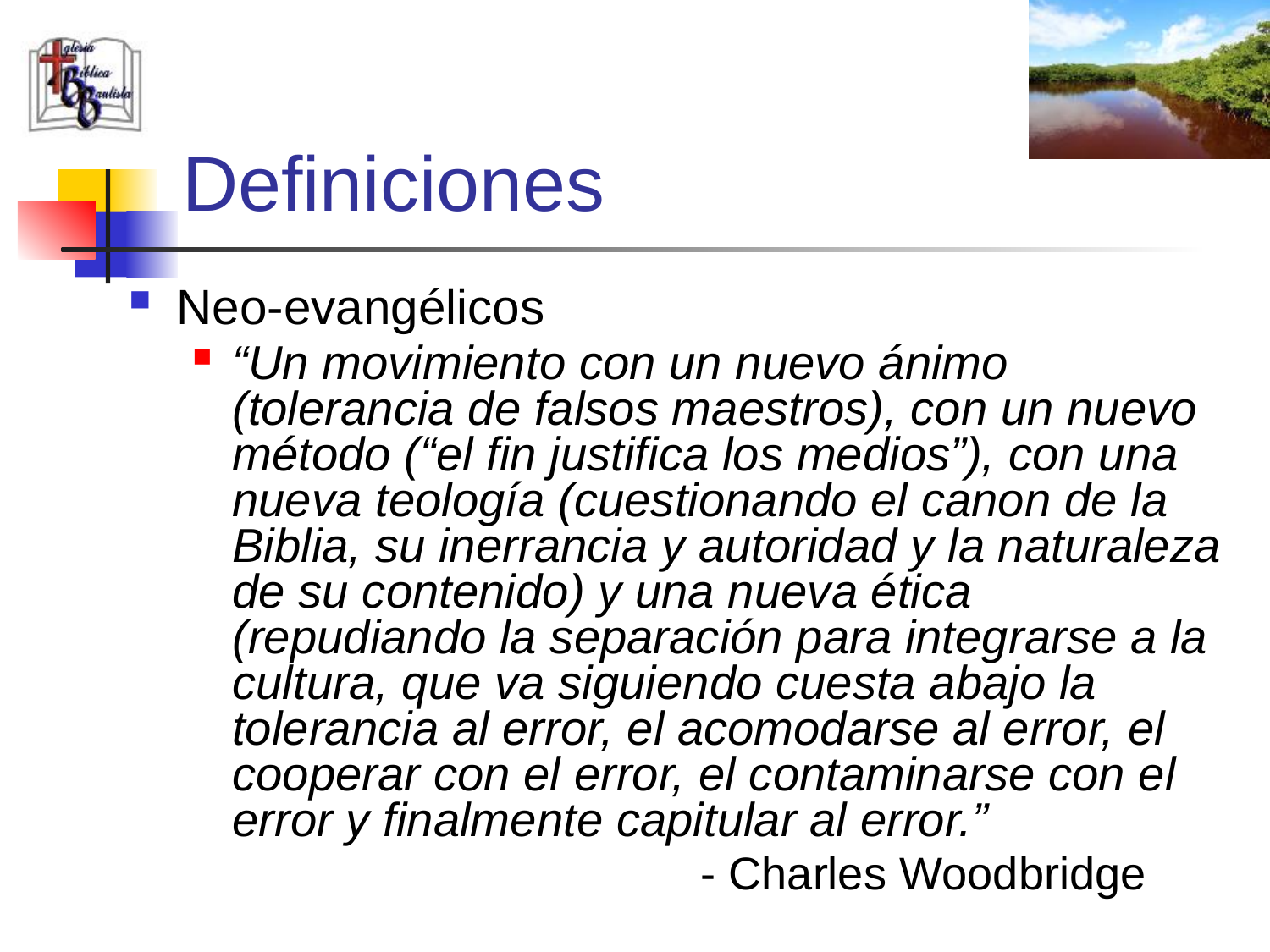

# Definiciones
Neo-evangélicos
“Un movimiento con un nuevo ánimo (tolerancia de falsos maestros), con un nuevo método (“el fin justifica los medios”), con una nueva teología (cuestionando el canon de la Biblia, su inerrancia y autoridad y la naturaleza de su contenido) y una nueva ética (repudiando la separación para integrarse a la cultura, que va siguiendo cuesta abajo la tolerancia al error, el acomodarse al error, el cooperar con el error, el contaminarse con el error y finalmente capitular al error.”
				- Charles Woodbridge